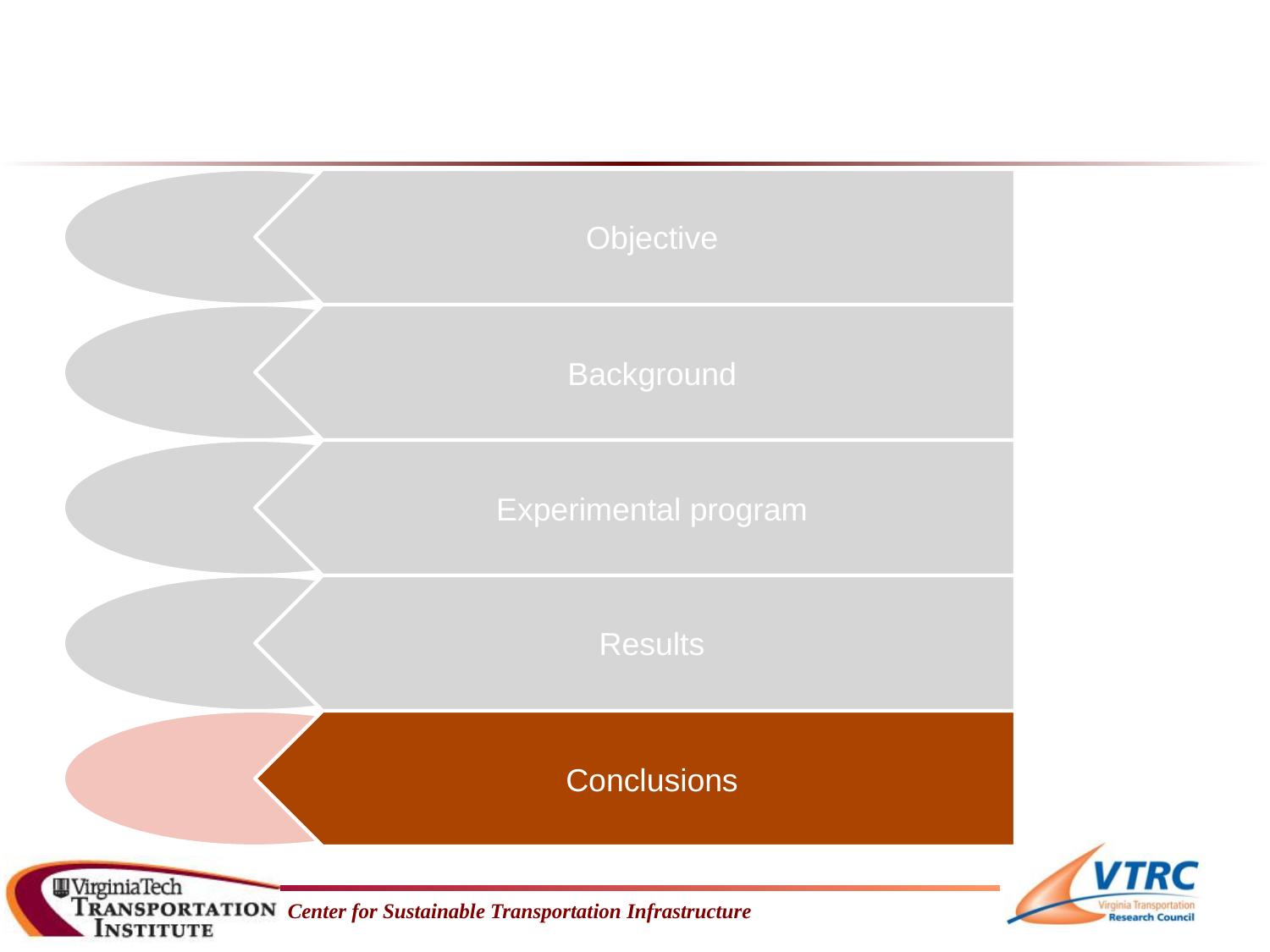

#
Objective
Background
Experimental program
Results
Conclusions
Center for Sustainable Transportation Infrastructure